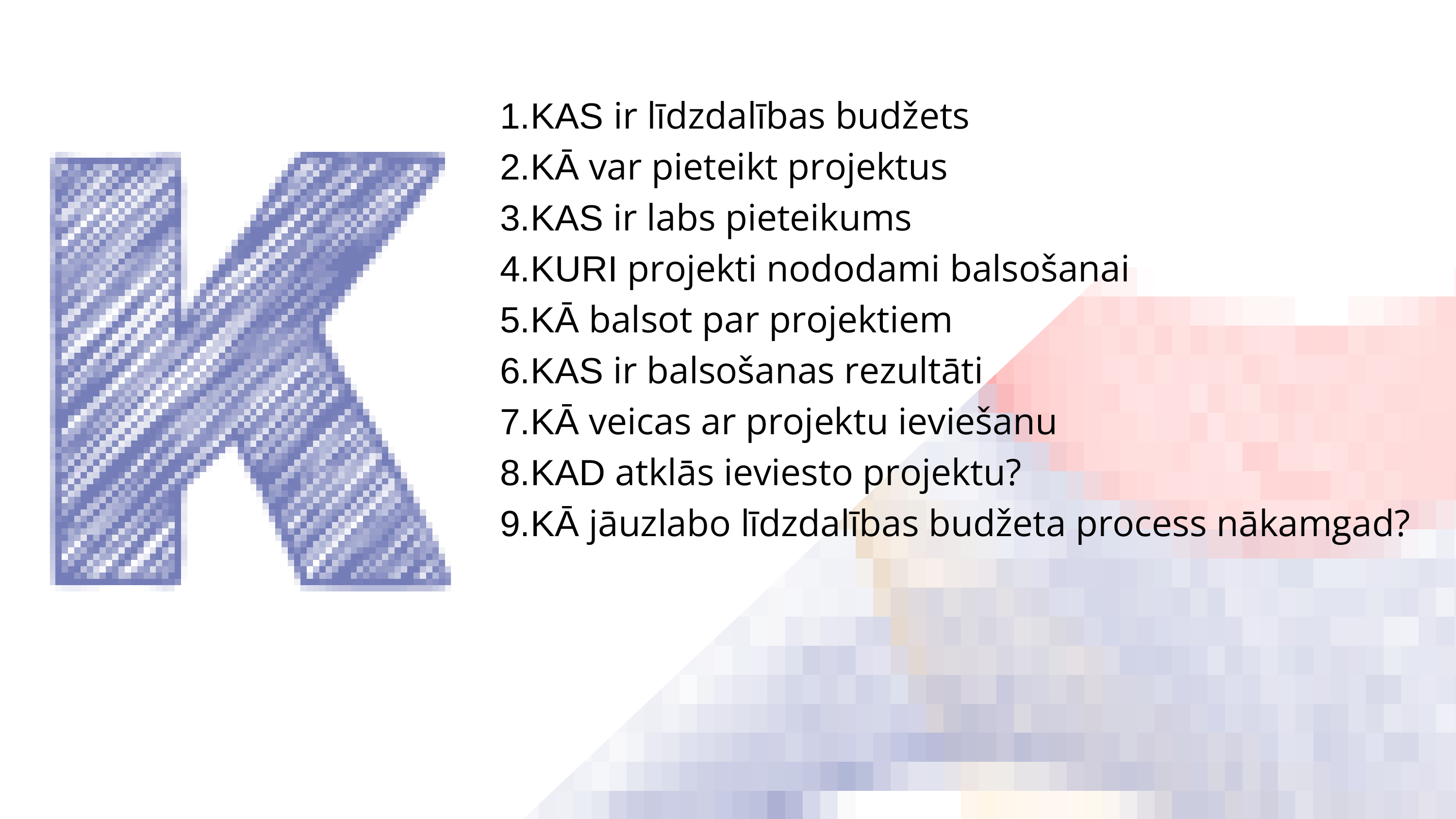

KAS ir līdzdalības budžets
KĀ var pieteikt projektus
KAS ir labs pieteikums
KURI projekti nododami balsošanai
KĀ balsot par projektiem
KAS ir balsošanas rezultāti
KĀ veicas ar projektu ieviešanu
KAD atklās ieviesto projektu?
KĀ jāuzlabo līdzdalības budžeta process nākamgad?